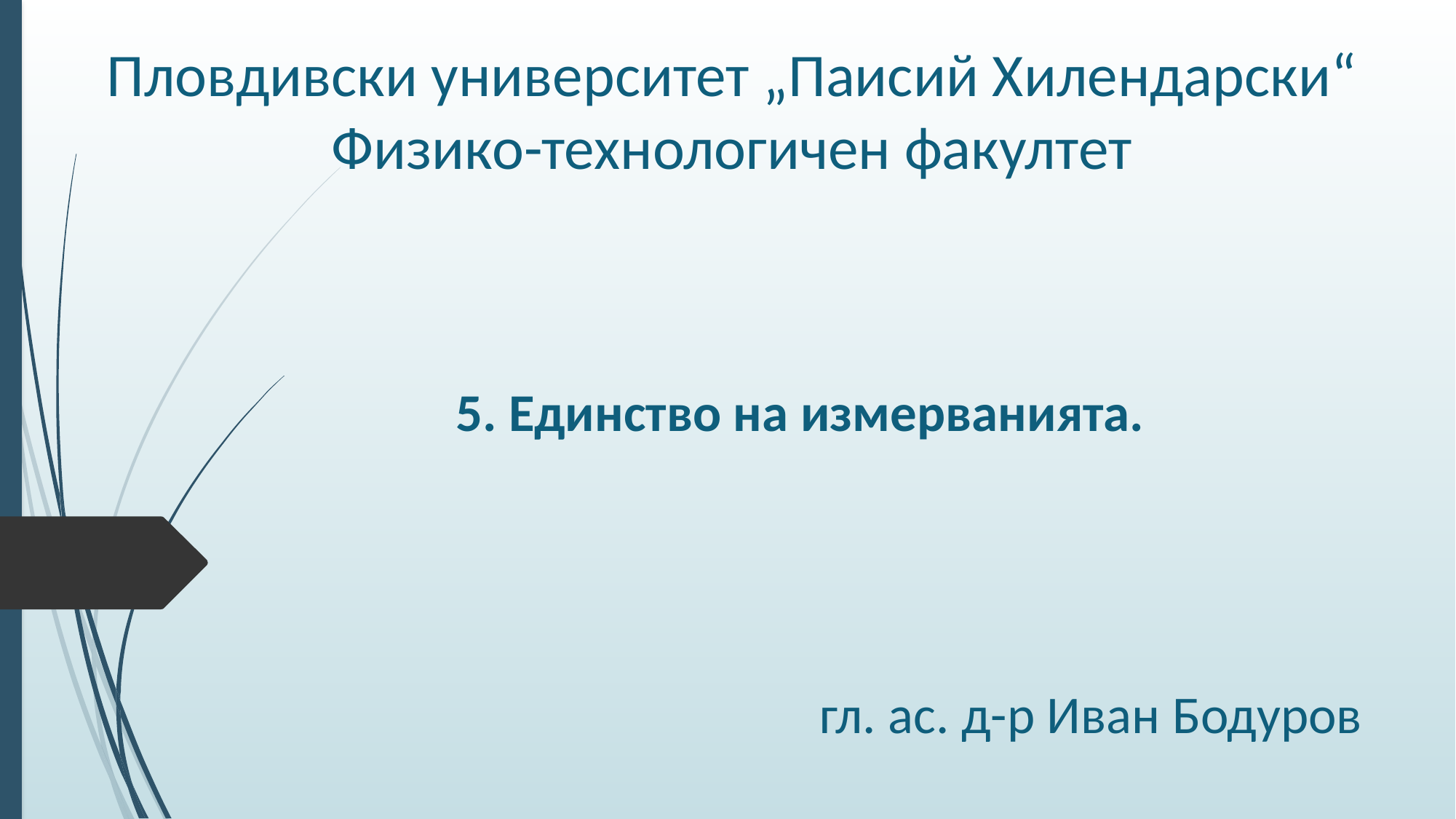

# Пловдивски университет „Паисий Хилендарски“ Физико-технологичен факултет
5. Единство на измерванията.
гл. ас. д-р Иван Бодуров